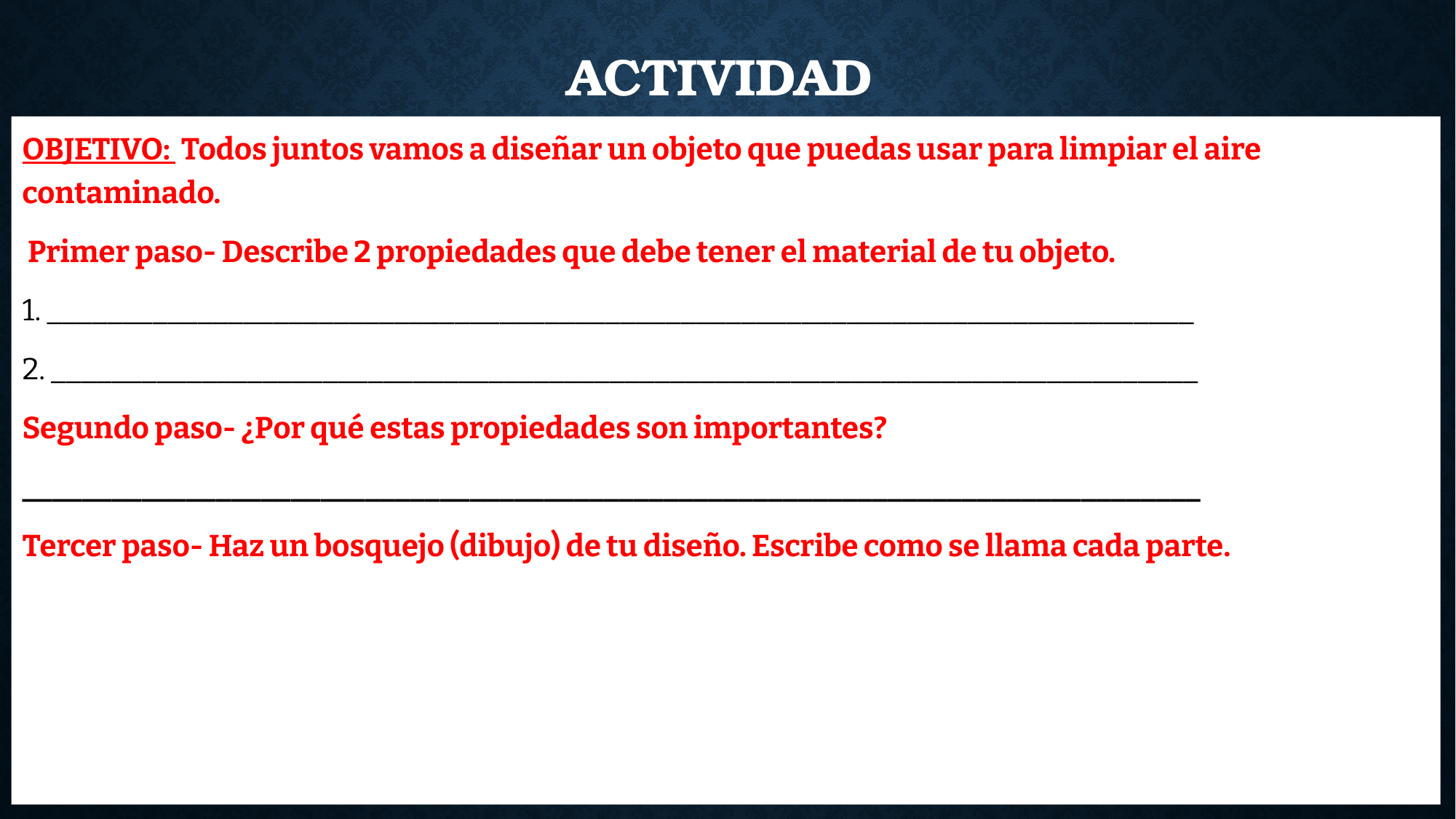

# ACTIVIDAD
OBJETIVO:  Todos juntos vamos a diseñar un objeto que puedas usar para limpiar el aire contaminado.
 Primer paso- Describe 2 propiedades que debe tener el material de tu objeto.
1. ____________________________________________________________________________
2. ____________________________________________________________________________
Segundo paso- ¿Por qué estas propiedades son importantes?
_______________________________________________________________________________
Tercer paso- Haz un bosquejo (dibujo) de tu diseño. Escribe como se llama cada parte.